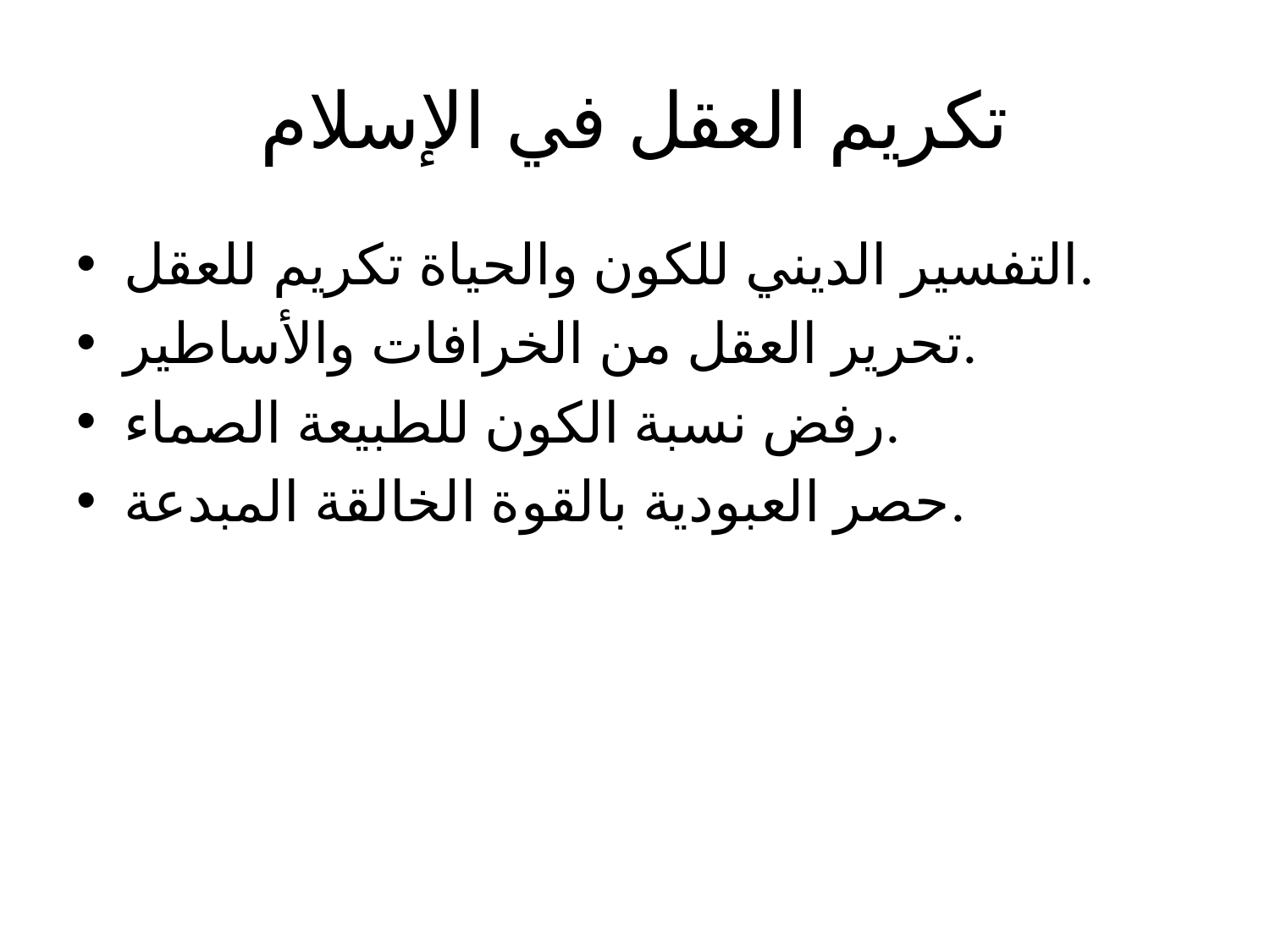

# تكريم العقل في الإسلام
التفسير الديني للكون والحياة تكريم للعقل.
تحرير العقل من الخرافات والأساطير.
رفض نسبة الكون للطبيعة الصماء.
حصر العبودية بالقوة الخالقة المبدعة.